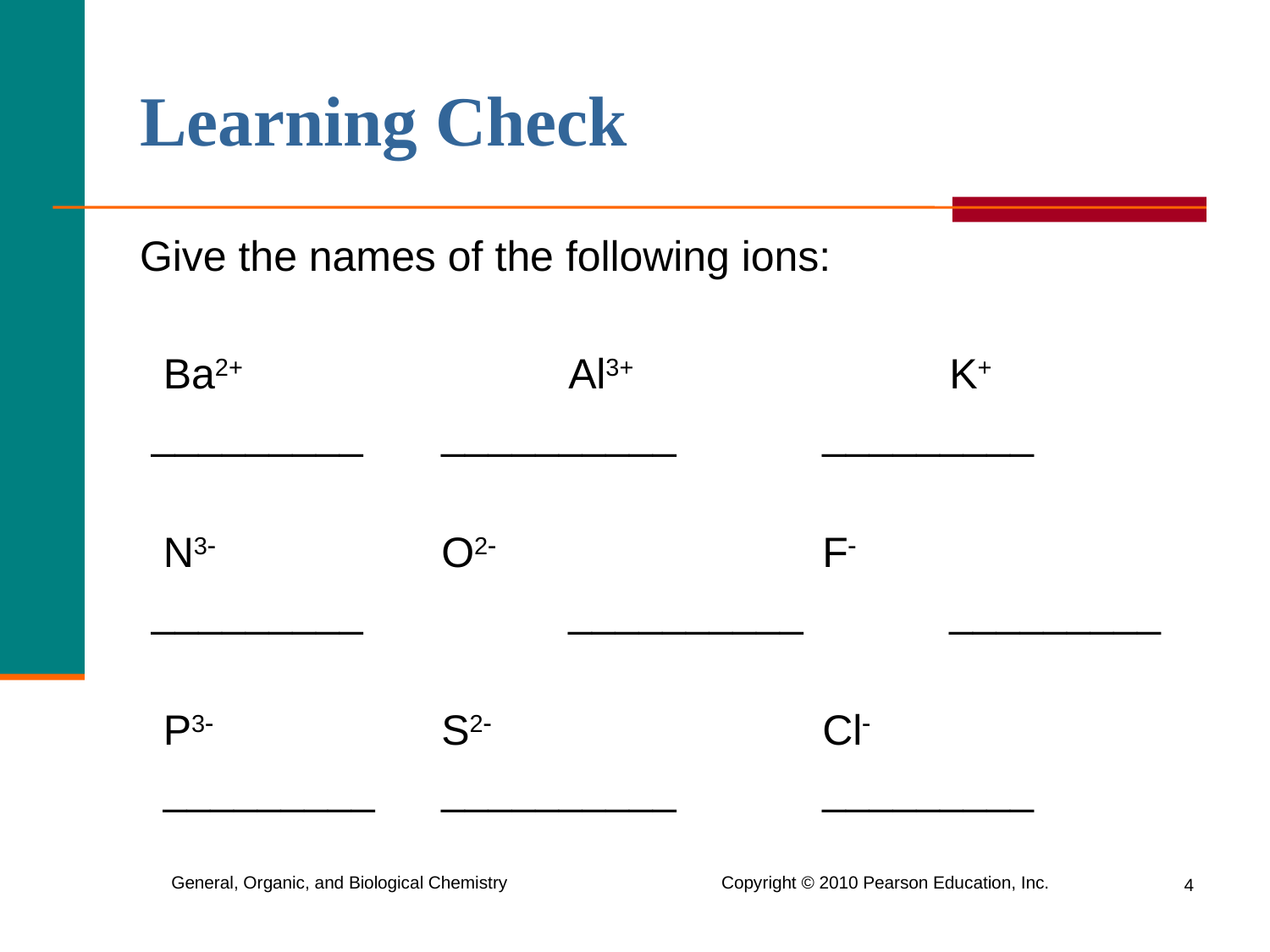

# Learning Check
Give the names of the following ions:

  Ba2+			Al3+			K+
 _________   	__________            	_________

  N3−                  	O2−                          	F−
 _________ 		__________	 	_________

  P3−                  	S2−                  	Cl−
  _________   	__________            	_________

4